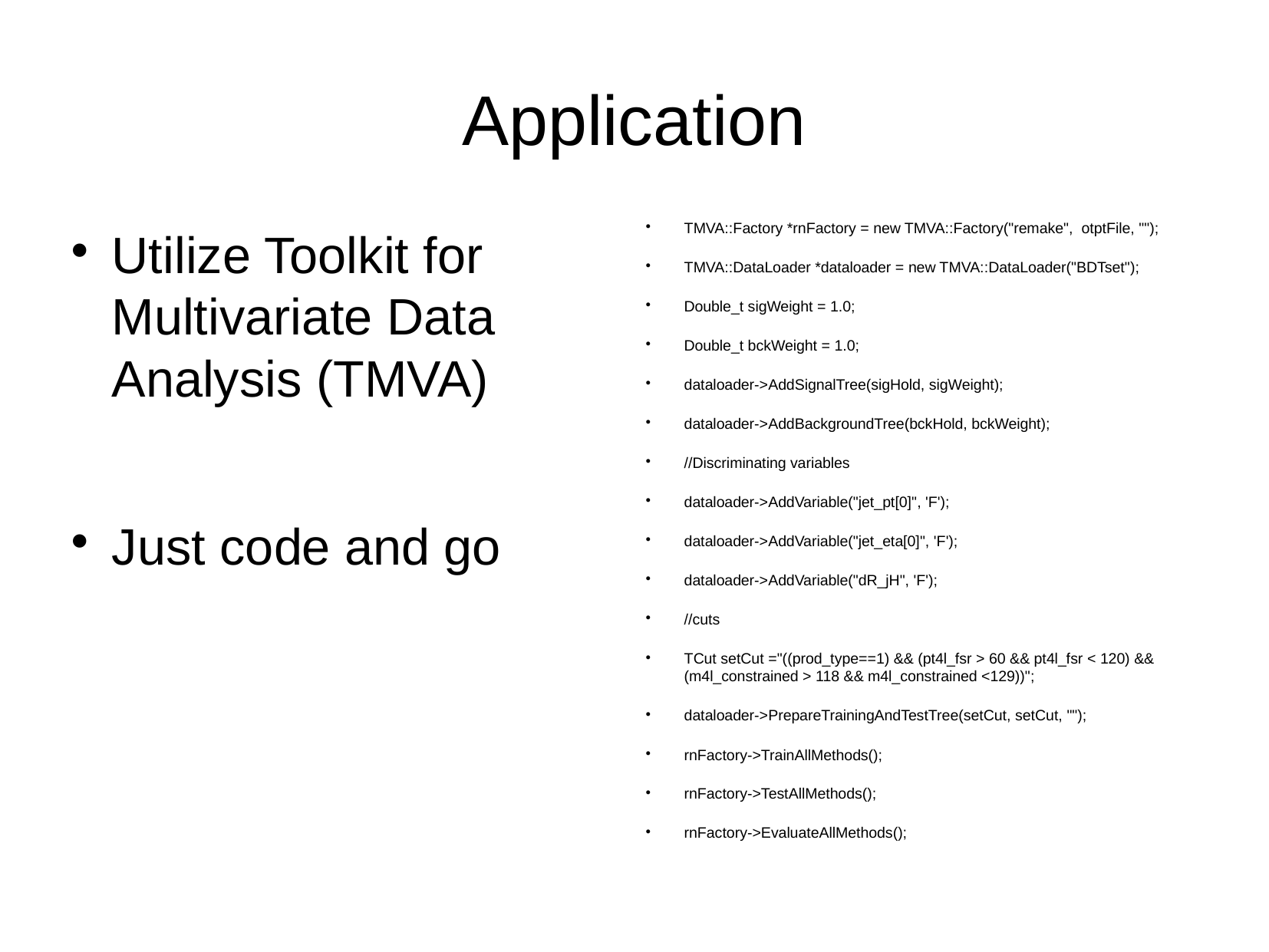

Application
TMVA::Factory *rnFactory = new TMVA::Factory("remake",  otptFile, "");
TMVA::DataLoader *dataloader = new TMVA::DataLoader("BDTset");
Double_t sigWeight = 1.0;
Double_t bckWeight = 1.0;
dataloader->AddSignalTree(sigHold, sigWeight);
dataloader->AddBackgroundTree(bckHold, bckWeight);
//Discriminating variables
dataloader->AddVariable("jet_pt[0]", 'F');
dataloader->AddVariable("jet_eta[0]", 'F');
dataloader->AddVariable("dR_jH", 'F');
//cuts
TCut setCut ="((prod_type==1) && (pt4l_fsr > 60 && pt4l_fsr < 120) && (m4l_constrained > 118 && m4l_constrained <129))";
dataloader->PrepareTrainingAndTestTree(setCut, setCut, "");
rnFactory->TrainAllMethods();
rnFactory->TestAllMethods();
rnFactory->EvaluateAllMethods();
Utilize Toolkit for Multivariate Data Analysis (TMVA)

Just code and go